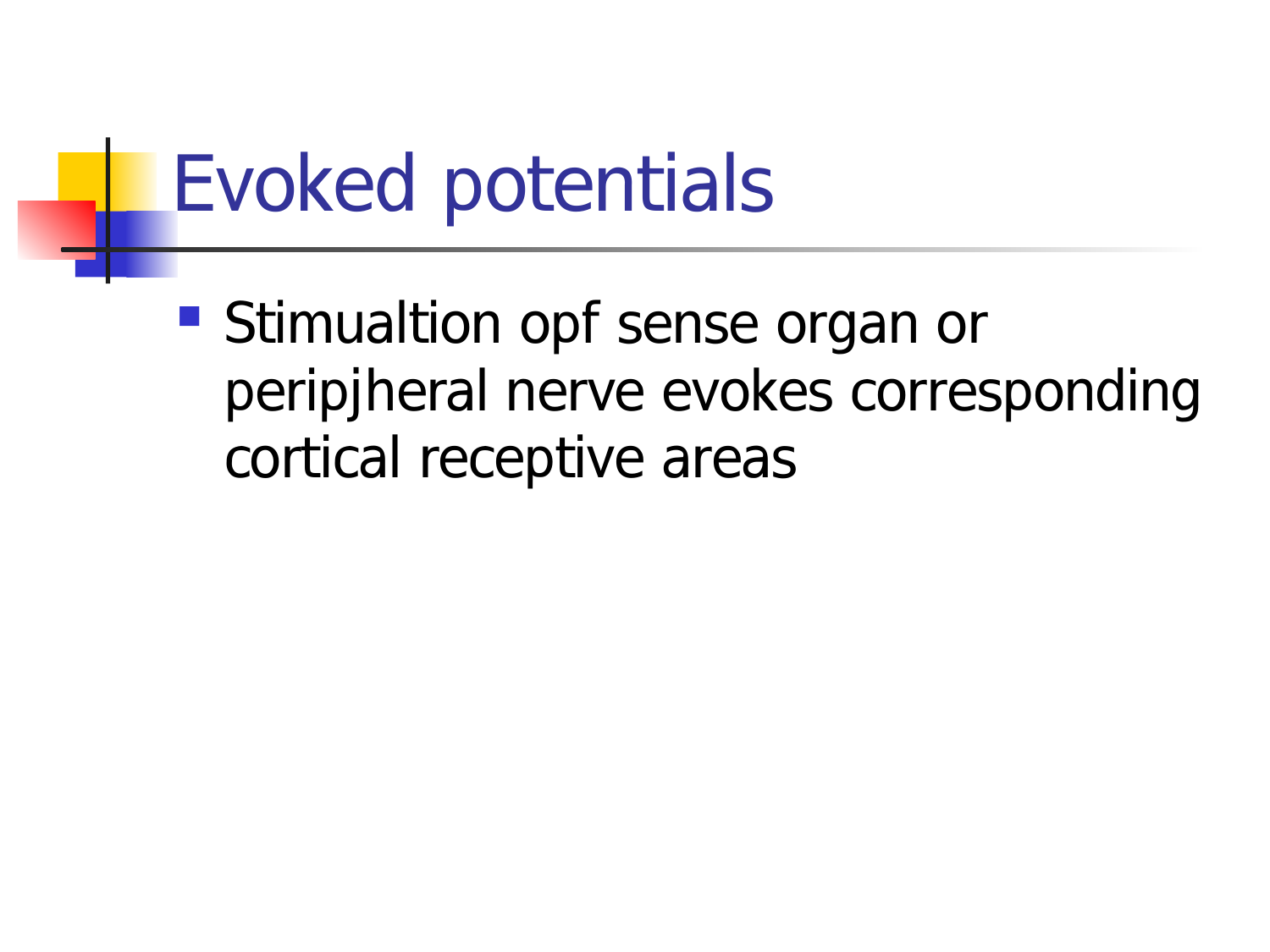

# Evoked potentials
Stimualtion opf sense organ or peripjheral nerve evokes corresponding cortical receptive areas